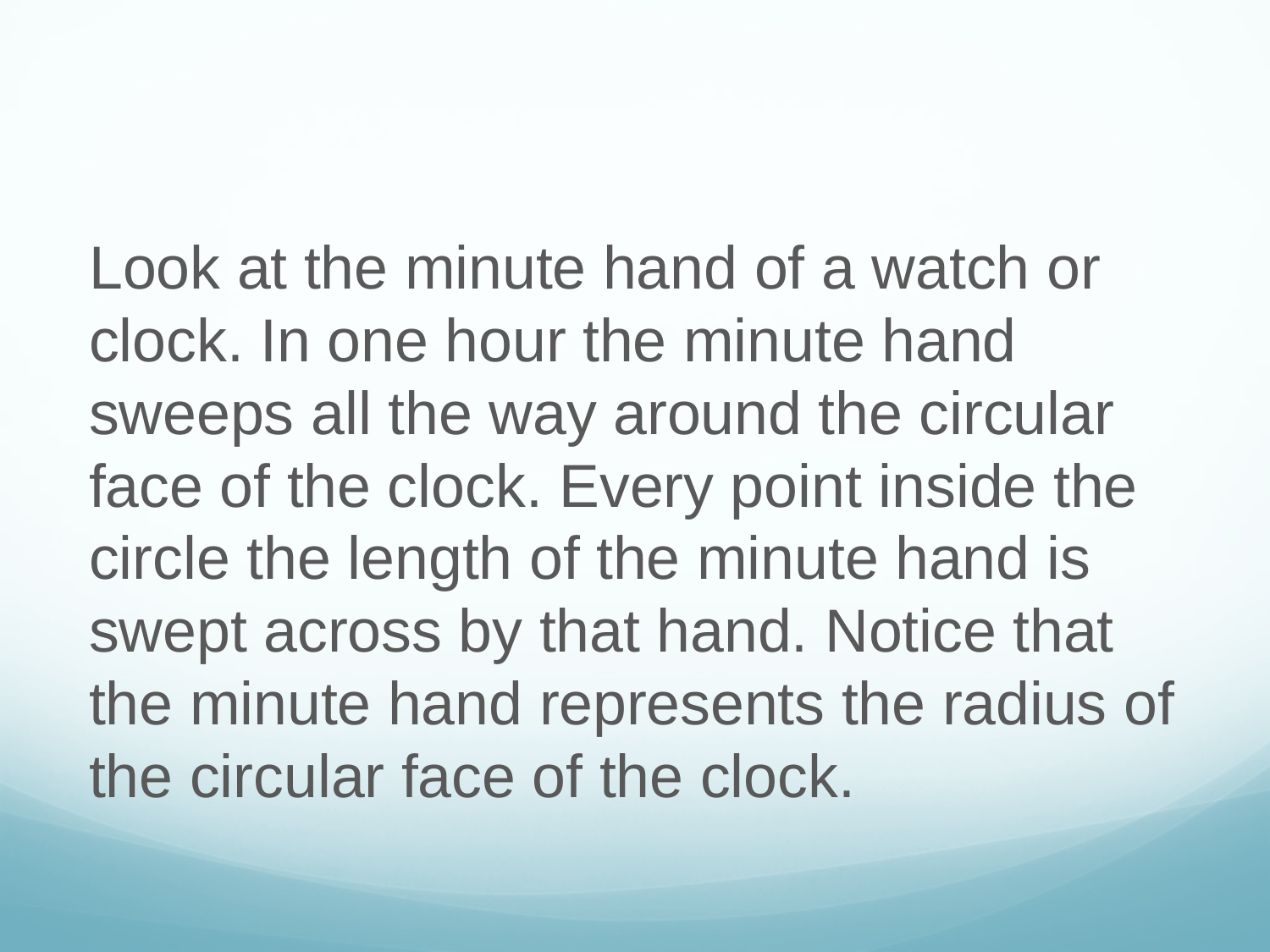

Look at the minute hand of a watch or clock. In one hour the minute hand sweeps all the way around the circular face of the clock. Every point inside the circle the length of the minute hand is swept across by that hand. Notice that the minute hand represents the radius of the circular face of the clock.